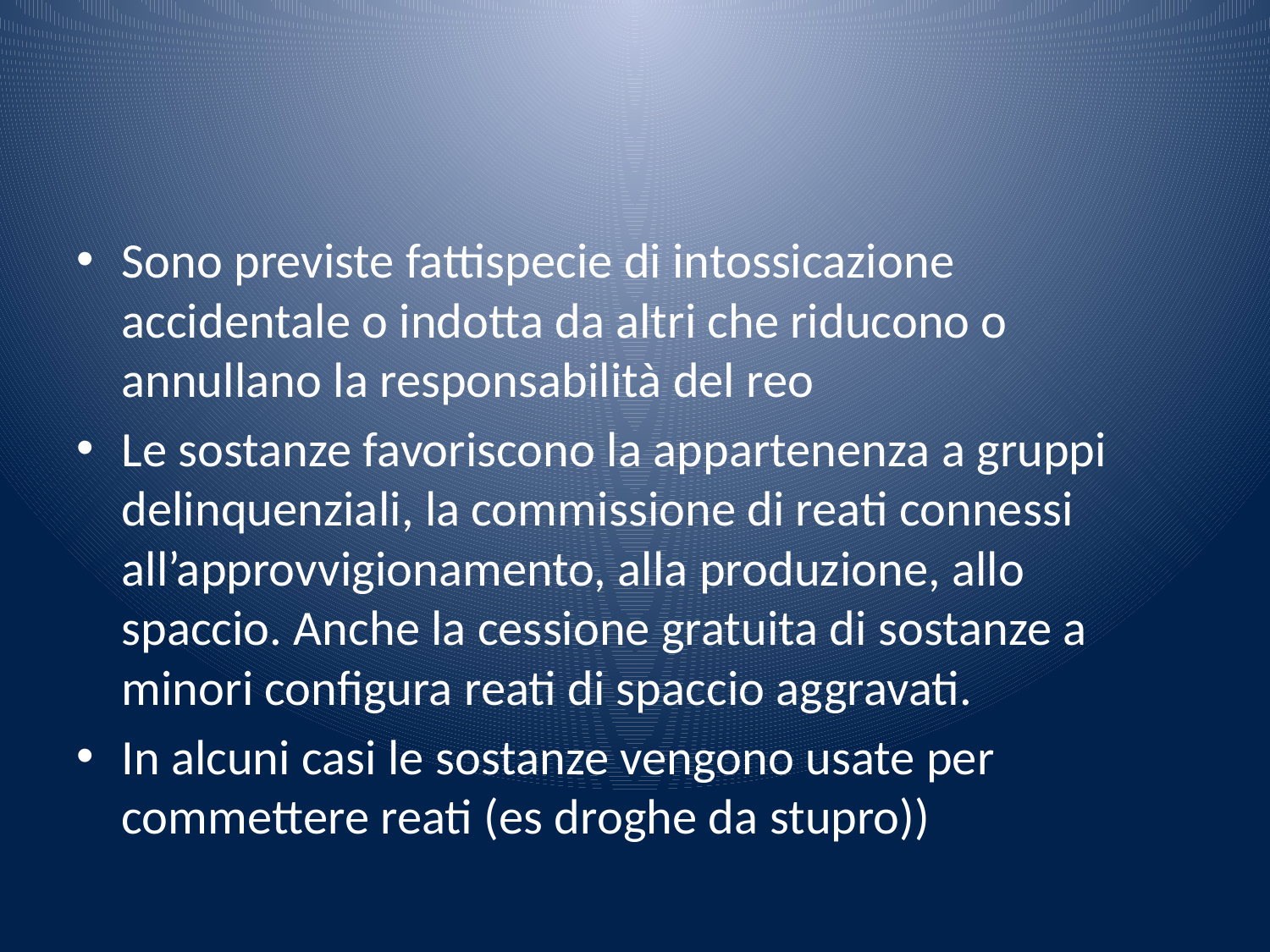

#
Sono previste fattispecie di intossicazione accidentale o indotta da altri che riducono o annullano la responsabilità del reo
Le sostanze favoriscono la appartenenza a gruppi delinquenziali, la commissione di reati connessi  all’approvvigionamento, alla produzione, allo spaccio. Anche la cessione gratuita di sostanze a minori configura reati di spaccio aggravati.
In alcuni casi le sostanze vengono usate per commettere reati (es droghe da stupro))